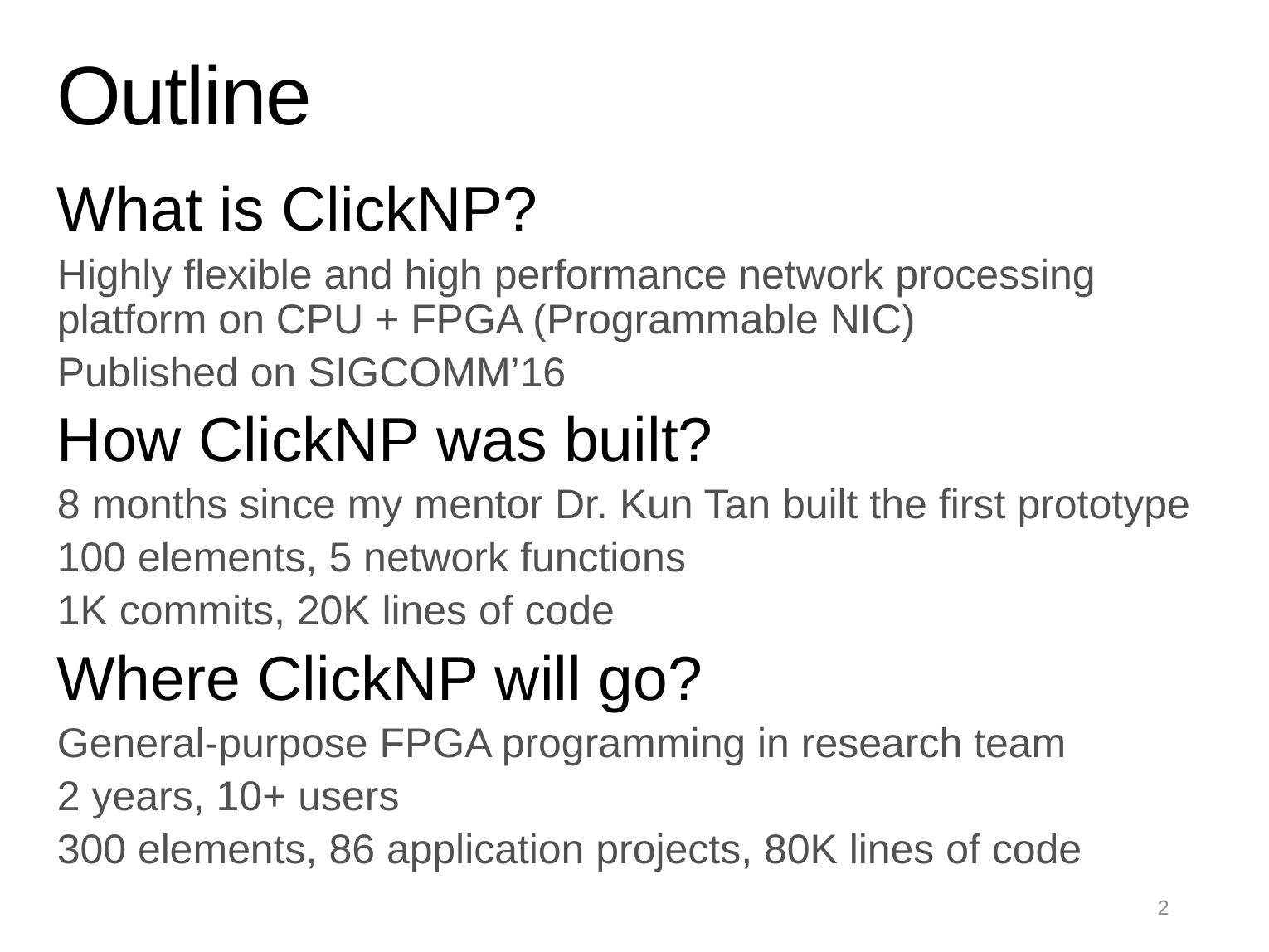

# Outline
What is ClickNP?
Highly flexible and high performance network processing platform on CPU + FPGA (Programmable NIC)
Published on SIGCOMM’16
How ClickNP was built?
8 months since my mentor Dr. Kun Tan built the first prototype
100 elements, 5 network functions
1K commits, 20K lines of code
Where ClickNP will go?
General-purpose FPGA programming in research team
2 years, 10+ users
300 elements, 86 application projects, 80K lines of code
2